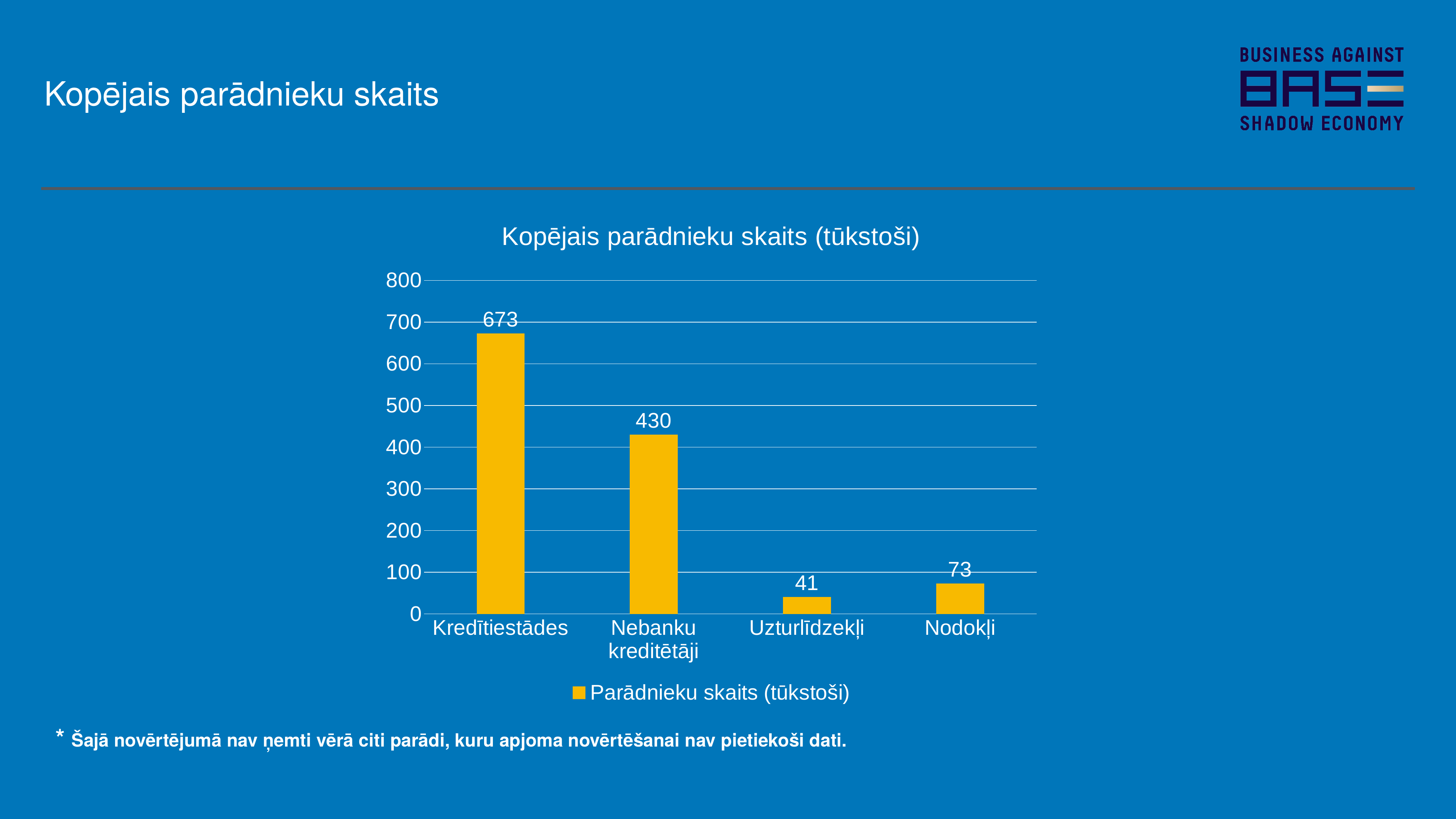

Kopējais parādnieku skaits

### Chart: Kopējais parādnieku skaits (tūkstoši)

| Category | Parādnieku skaits (tūkstoši) |
|---|---|
| Kredītiestādes | 673.0 |
| Nebanku kreditētāji | 430.0 |
| Uzturlīdzekļi | 41.0 |
| Nodokļi | 73.0 |
* Šajā novērtējumā nav ņemti vērā citi parādi, kuru apjoma novērtēšanai nav pietiekoši dati.